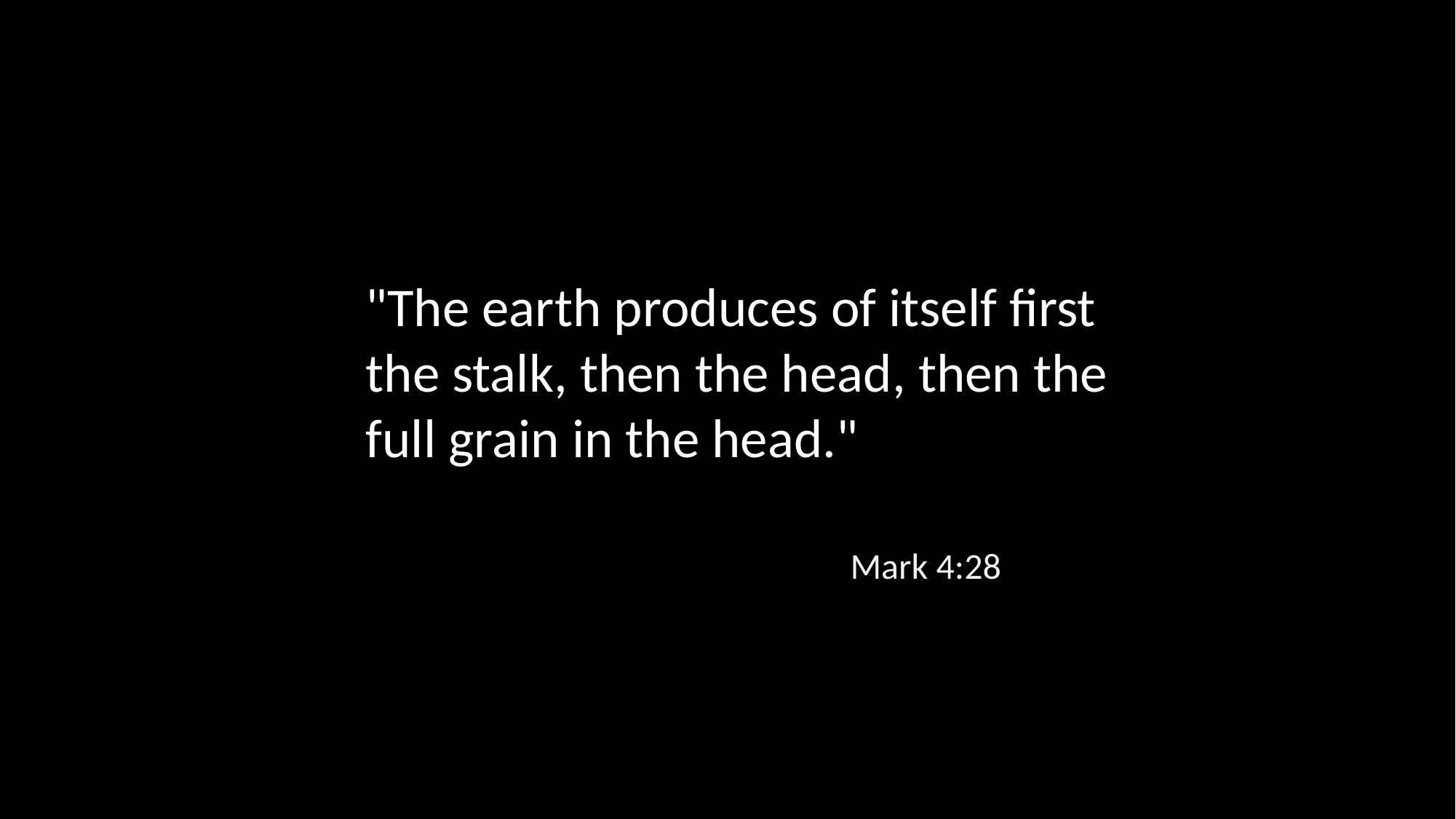

"The earth produces of itself first the stalk, then the head, then the full grain in the head."
Mark 4:28